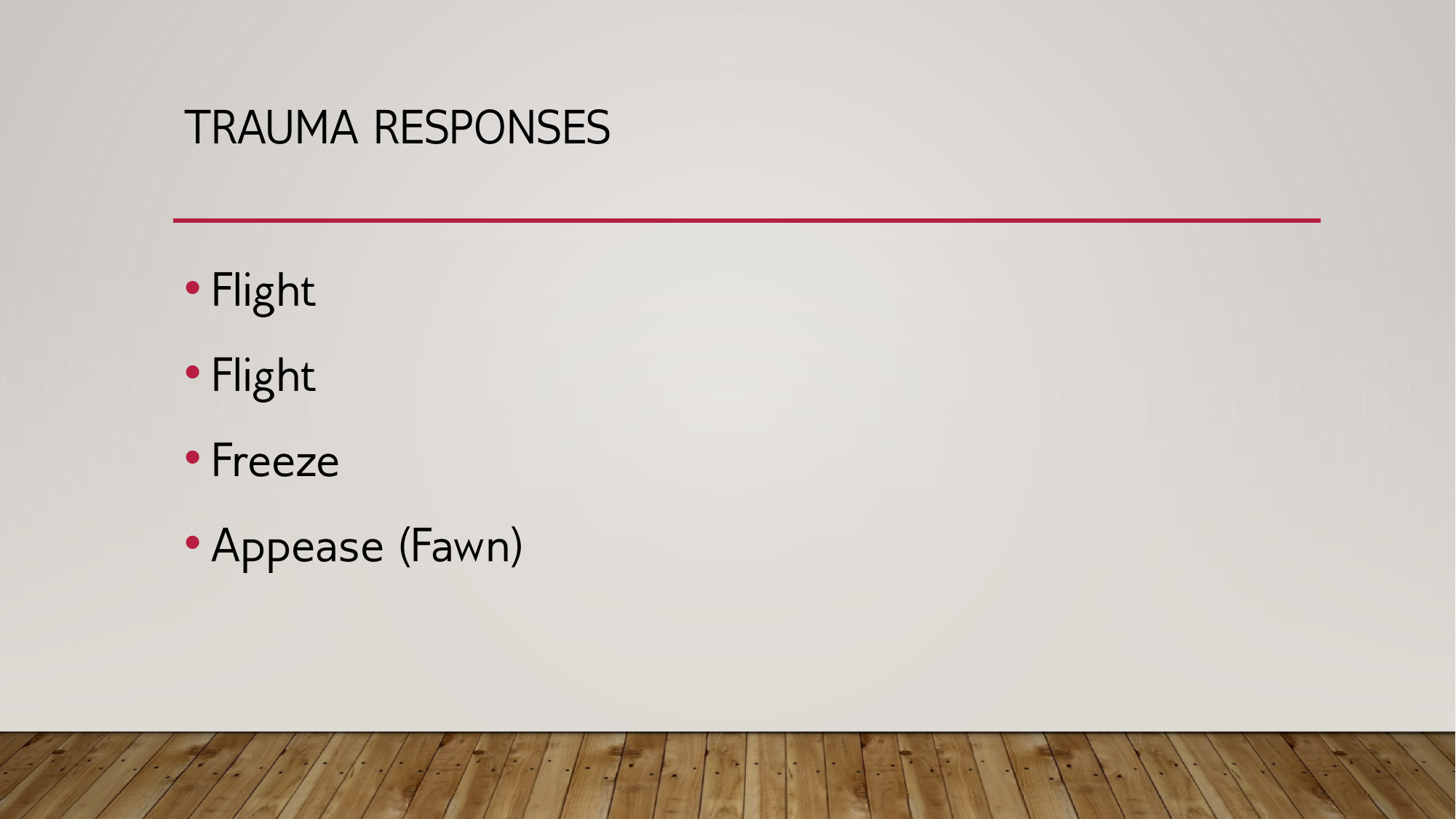

# Trauma Responses
Flight
Flight
Freeze
Appease (Fawn)